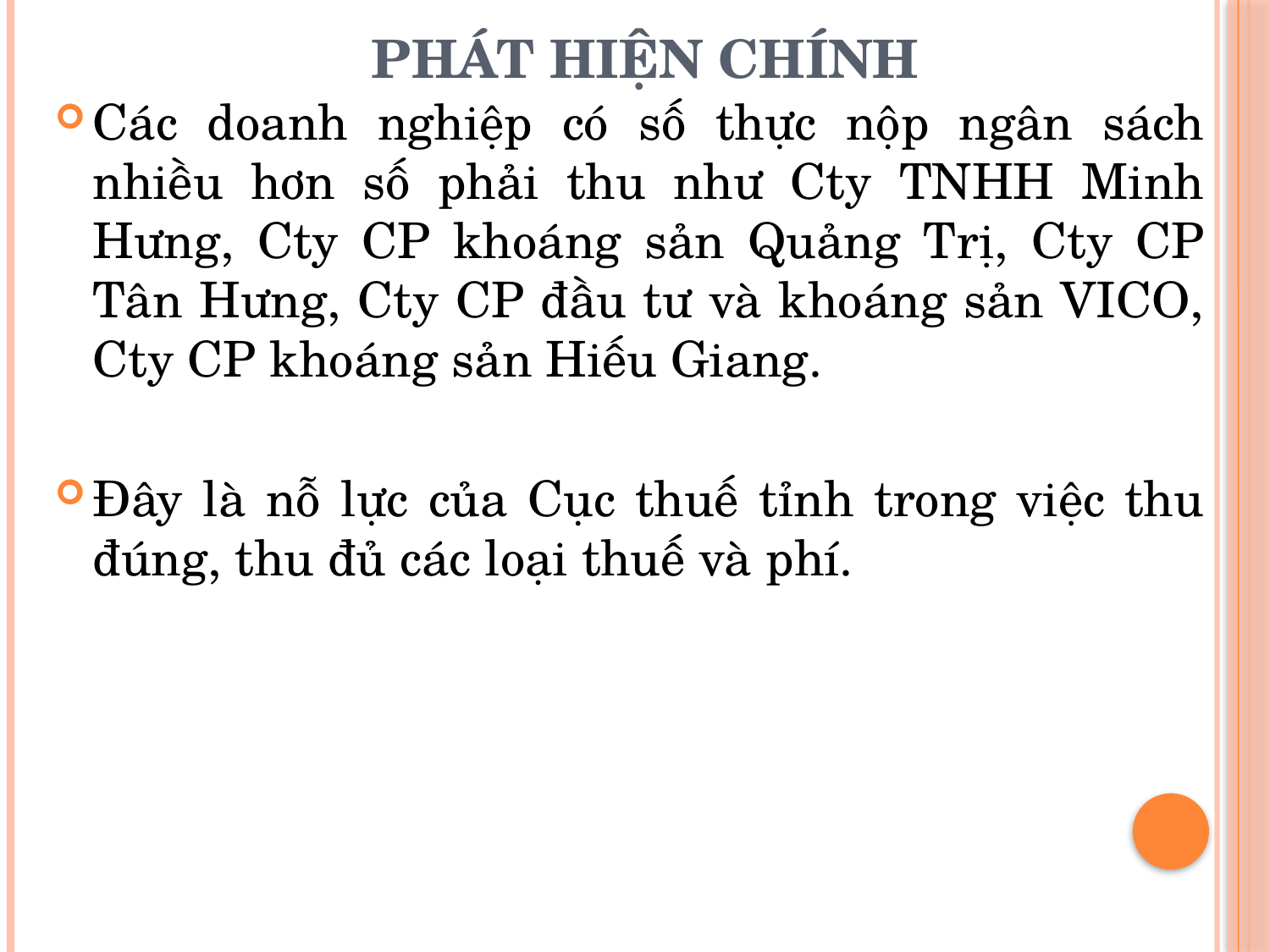

# PHÁT HIỆN CHÍNH
Các doanh nghiệp có số thực nộp ngân sách nhiều hơn số phải thu như Cty TNHH Minh Hưng, Cty CP khoáng sản Quảng Trị, Cty CP Tân Hưng, Cty CP đầu tư và khoáng sản VICO, Cty CP khoáng sản Hiếu Giang.

Đây là nỗ lực của Cục thuế tỉnh trong việc thu đúng, thu đủ các loại thuế và phí.